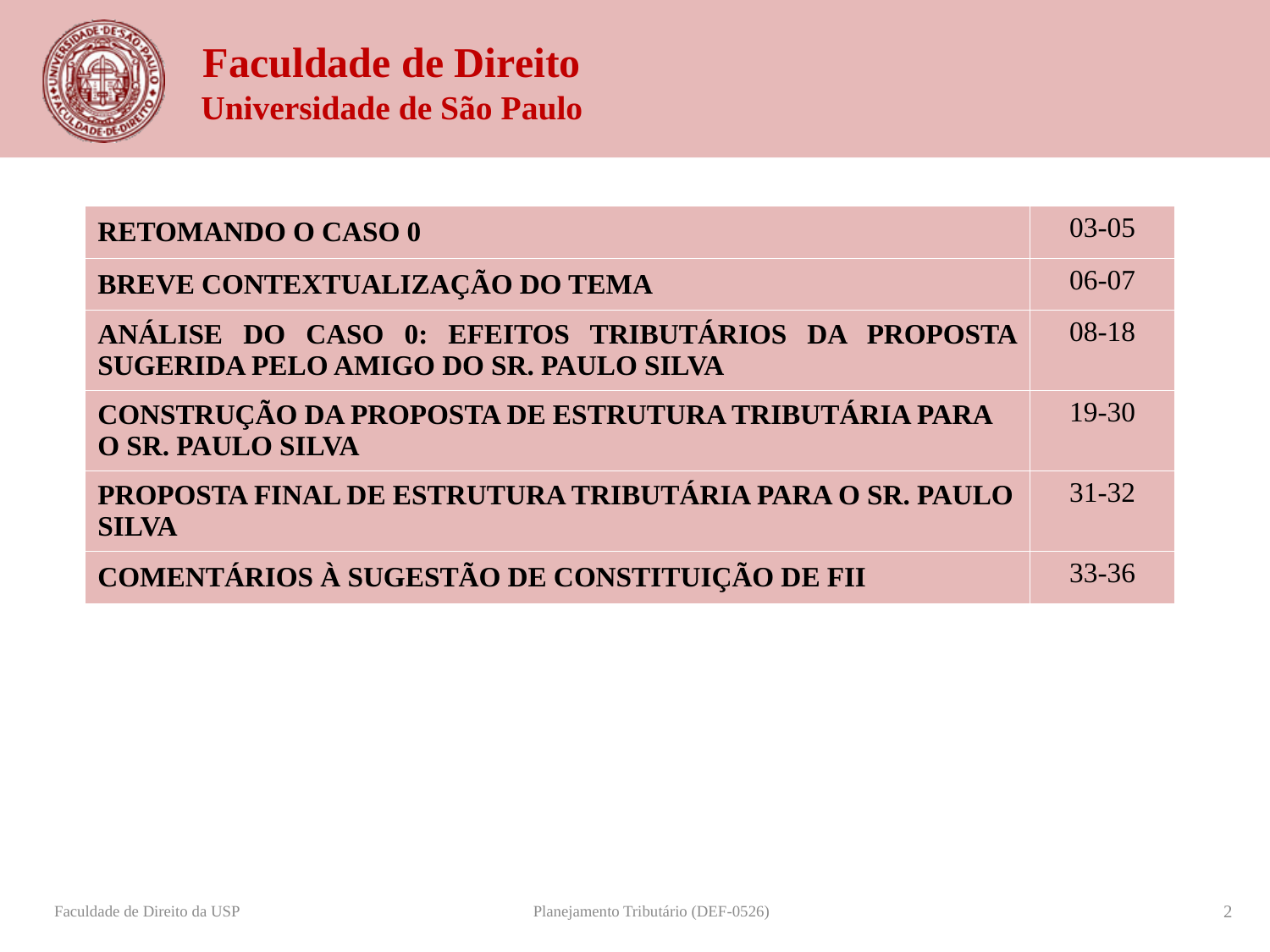

| Retomando o caso 0 | 03-05 |
| --- | --- |
| Breve contextualização do tema | 06-07 |
| Análise do Caso 0: efeitos tributários da proposta sugerida pelo amigo do Sr. Paulo Silva | 08-18 |
| Construção da proposta de estrutura tributária para o Sr. Paulo Silva | 19-30 |
| Proposta final de estrutura tributária para o Sr. Paulo Silva | 31-32 |
| Comentários à sugestão de constituição de FII | 33-36 |